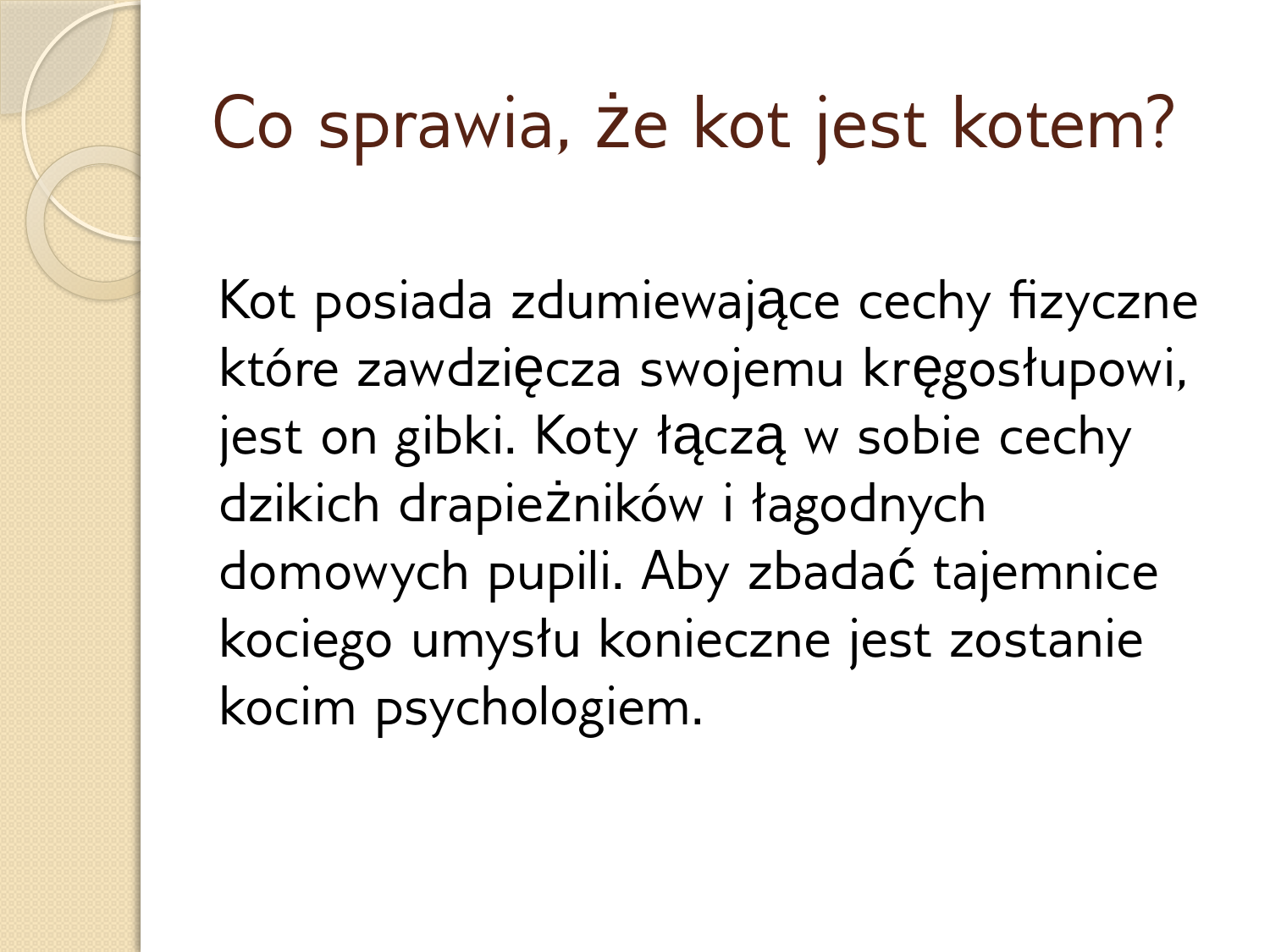

# Co sprawia, że kot jest kotem?
Kot posiada zdumiewające cechy fizyczne które zawdzięcza swojemu kręgosłupowi, jest on gibki. Koty łączą w sobie cechy dzikich drapieżników i łagodnych domowych pupili. Aby zbadać tajemnice kociego umysłu konieczne jest zostanie kocim psychologiem.